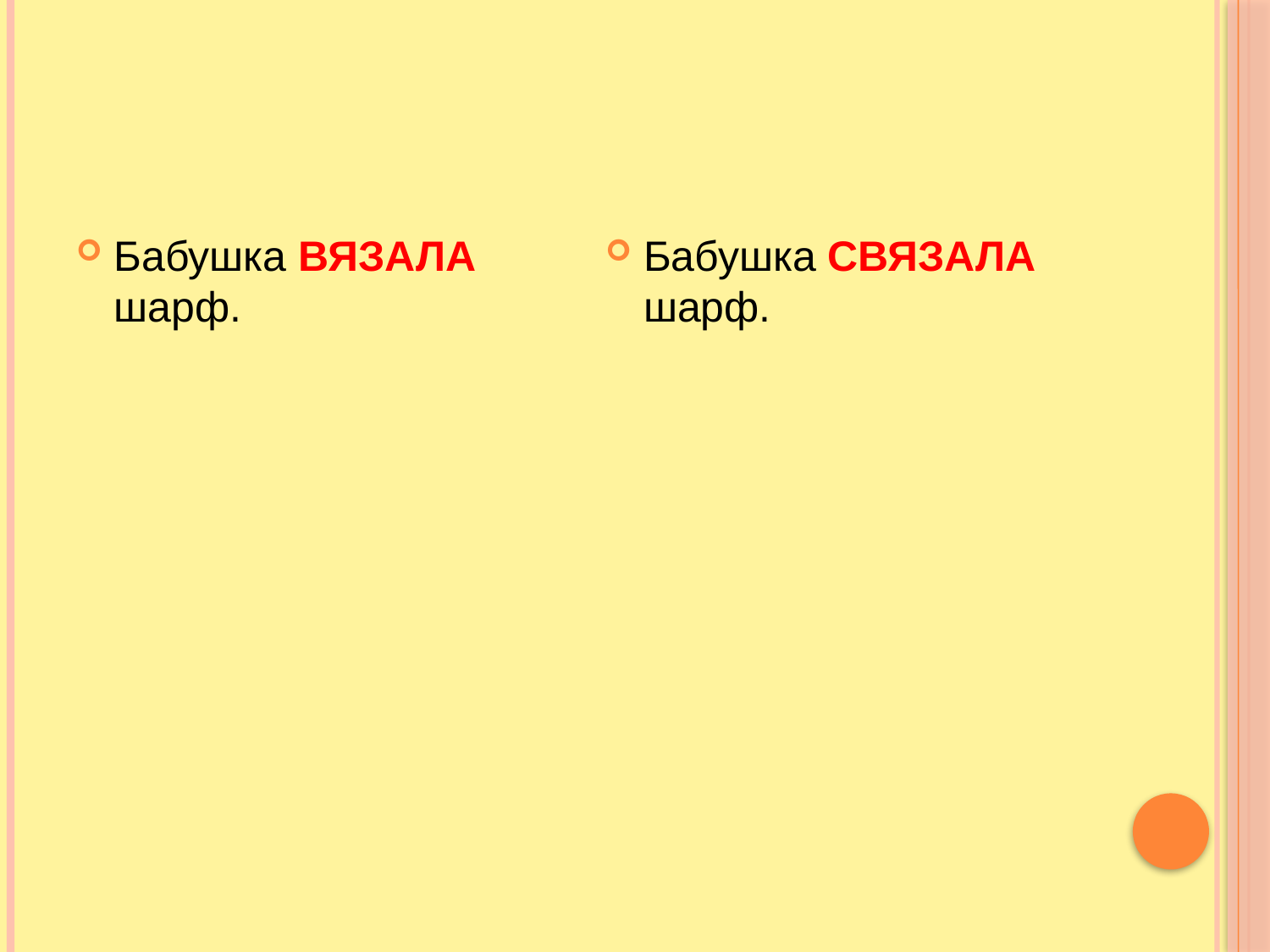

#
Бабушка ВЯЗАЛА шарф.
Бабушка СВЯЗАЛА шарф.